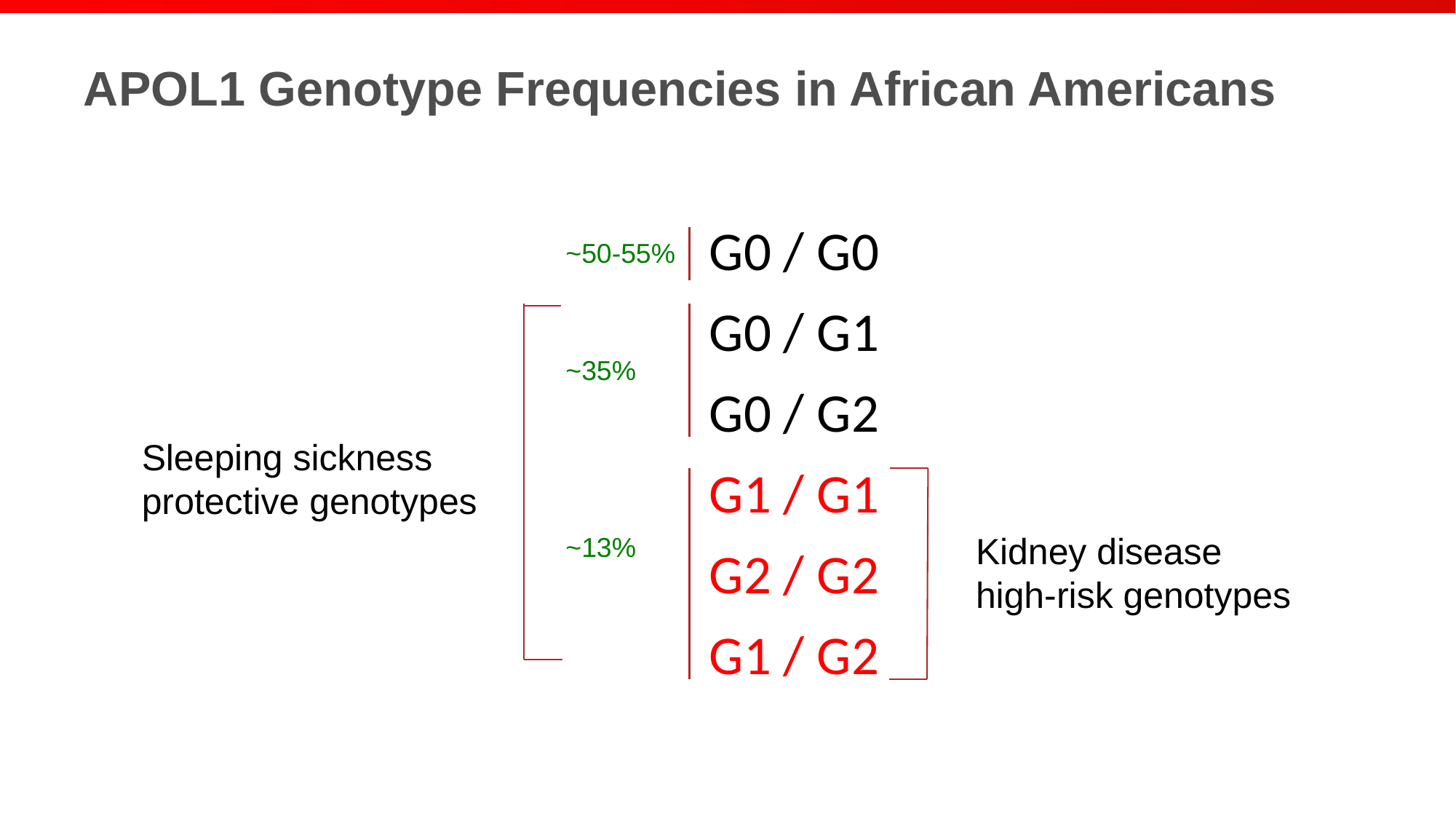

# APOL1 Genotype Frequencies in African Americans
	G0 / G0
	G0 / G1
	G0 / G2
	G1 / G1
	G2 / G2
	G1 / G2

~50-55%

~35%

~13%
Sleeping sickness protective genotypes
Kidney disease
high-risk genotypes